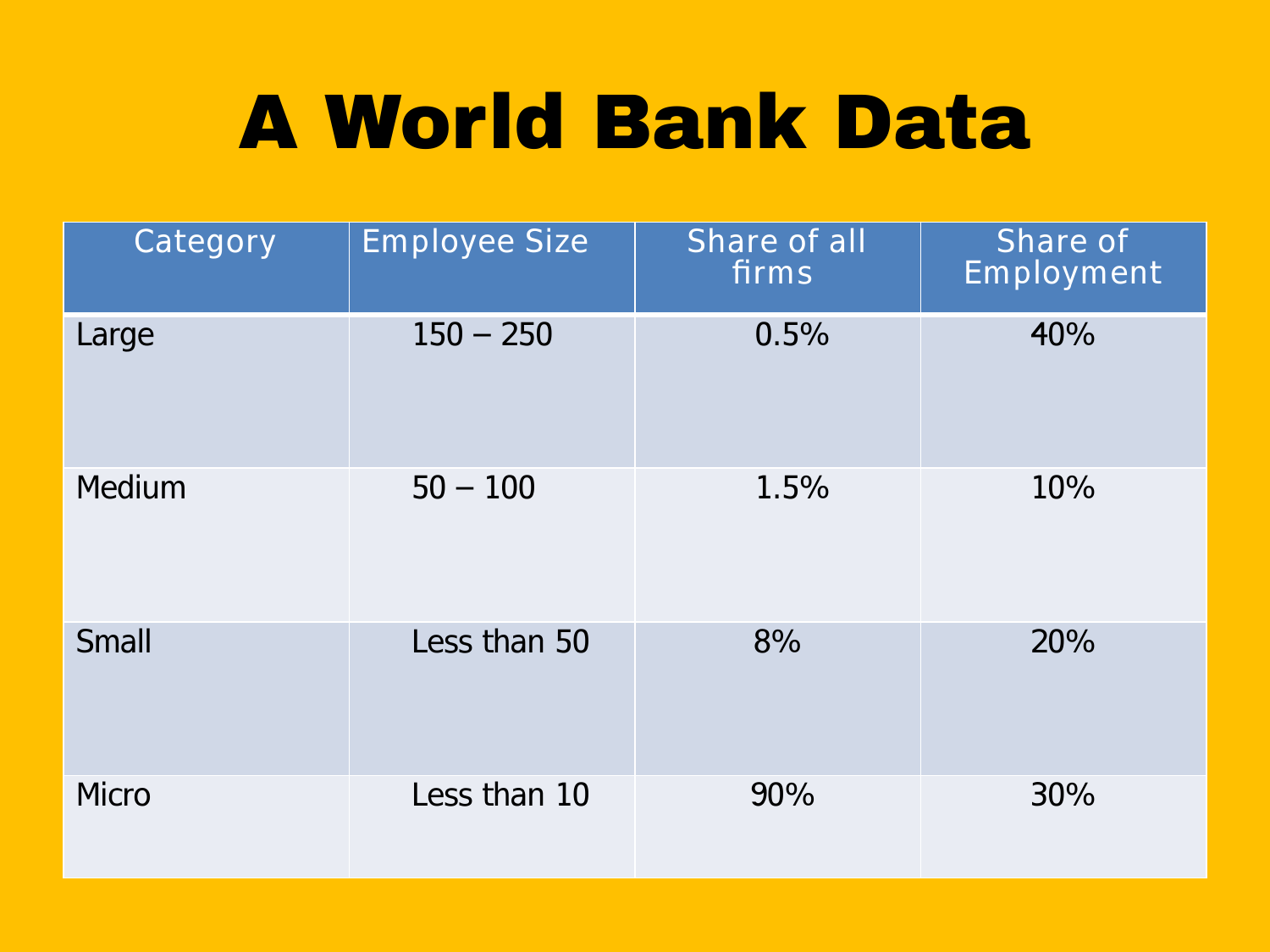

# A World Bank Data
| Category | Employee Size | Share of all firms | Share of Employment |
| --- | --- | --- | --- |
| Large | 150 – 250 | 0.5% | 40% |
| Medium | 50 – 100 | 1.5% | 10% |
| Small | Less than 50 | 8% | 20% |
| Micro | Less than 10 | 90% | 30% |